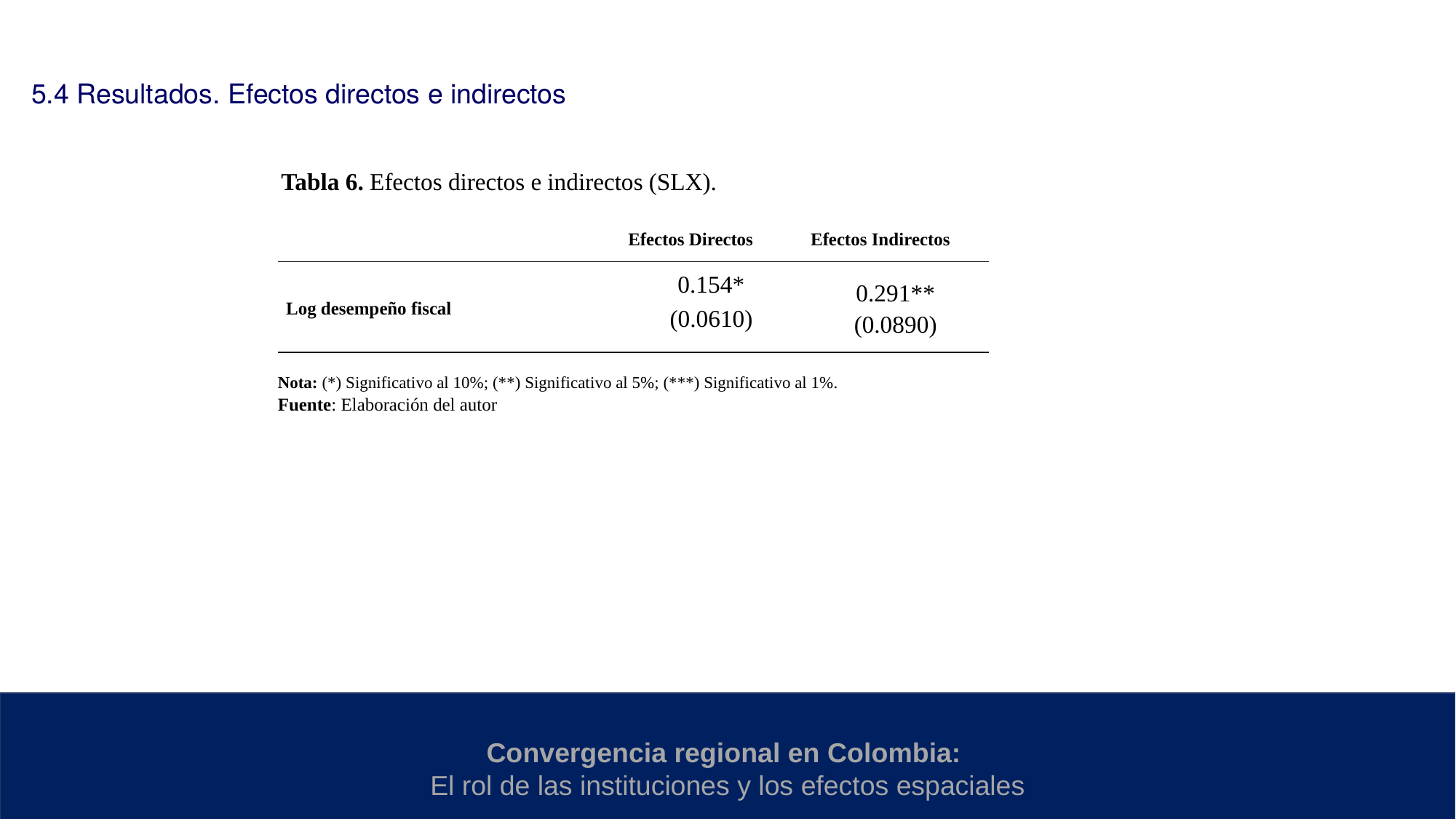

5.4 Resultados. Efectos directos e indirectos
Tabla 6. Efectos directos e indirectos (SLX).
|  | Efectos Directos | Efectos Indirectos |
| --- | --- | --- |
| Log desempeño fiscal | 0.154\* (0.0610) | 0.291\*\* (0.0890) |
Nota: (*) Significativo al 10%; (**) Significativo al 5%; (***) Significativo al 1%.
Fuente: Elaboración del autor

Convergencia regional en Colombia:
El rol de las instituciones y los efectos espaciales